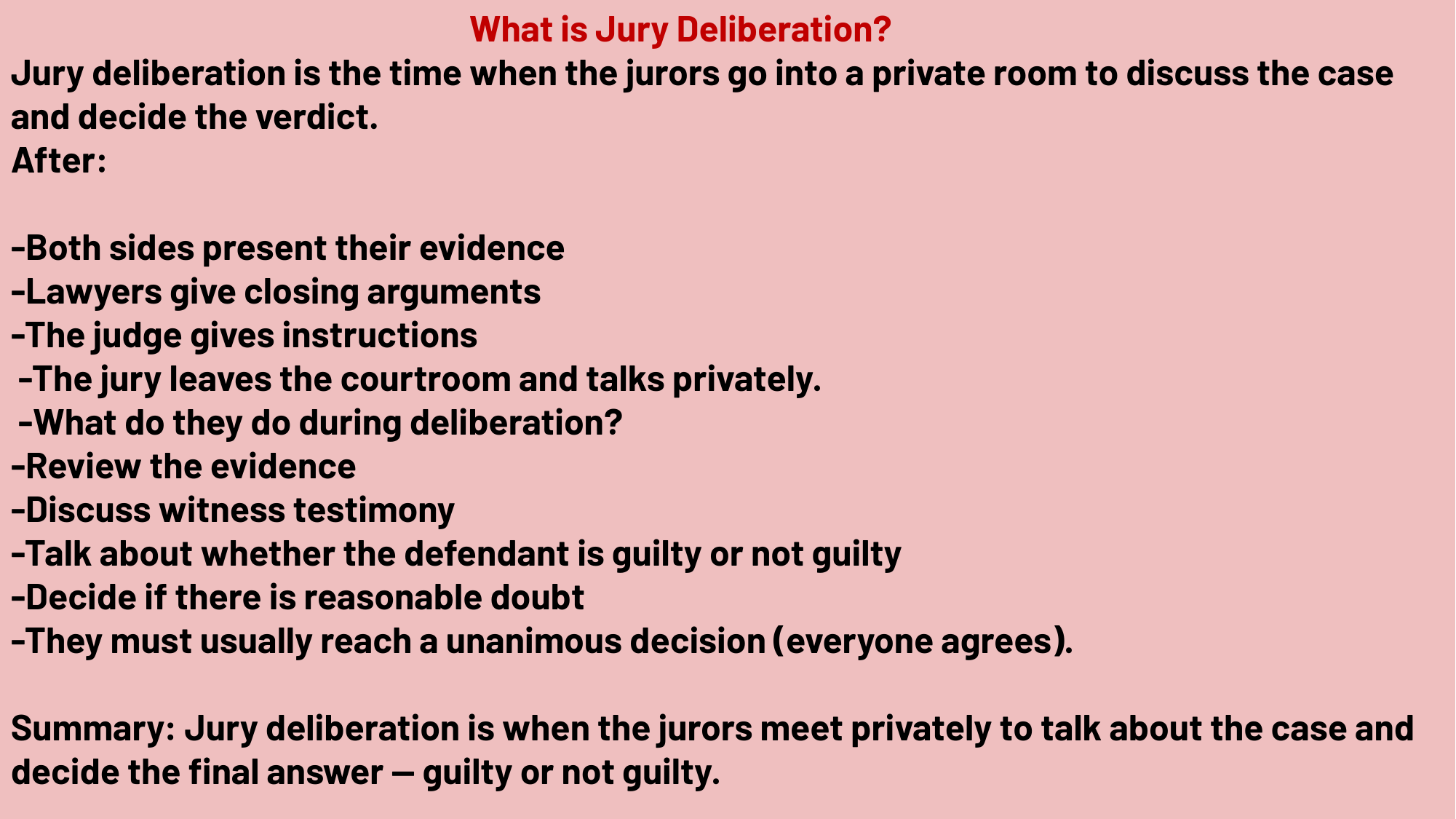

What is Jury Deliberation?
Jury deliberation is the time when the jurors go into a private room to discuss the case and decide the verdict.
After:

-Both sides present their evidence
-Lawyers give closing arguments
-The judge gives instructions
 -The jury leaves the courtroom and talks privately.
 -What do they do during deliberation?
-Review the evidence
-Discuss witness testimony
-Talk about whether the defendant is guilty or not guilty
-Decide if there is reasonable doubt
-They must usually reach a unanimous decision (everyone agrees).

Summary: Jury deliberation is when the jurors meet privately to talk about the case and decide the final answer — guilty or not guilty.